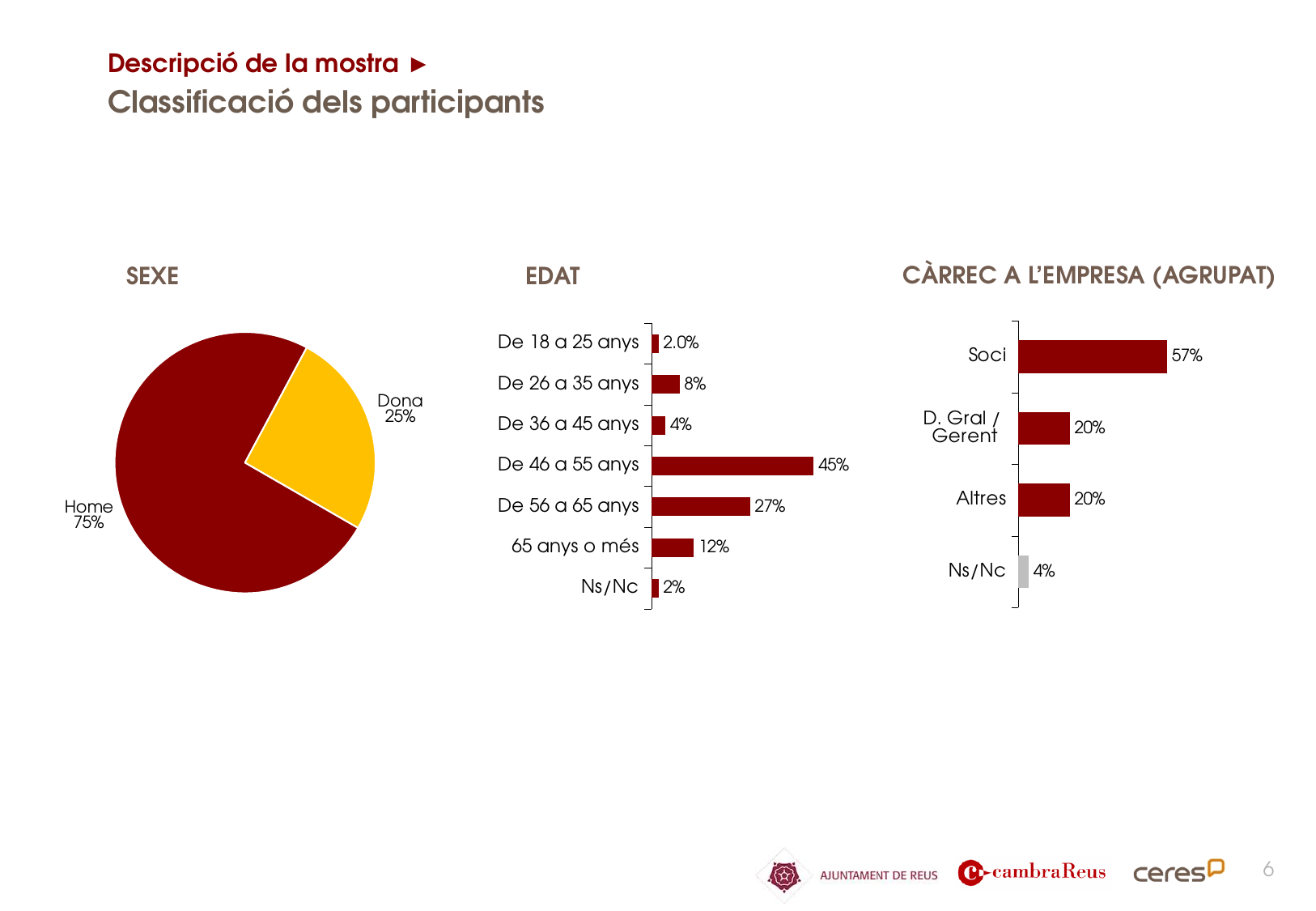

Descripció de la mostra ►
Classificació dels participants

### Chart

| Category |  |
|---|---|
| Home | 0.745 |
| Dona | 0.2549 |
CÀRREC A L’EMPRESA (AGRUPAT)
SEXE
EDAT

### Chart

| Category |  |
|---|---|
| Soci | 0.5686 |
| D. Gral /
Gerent | 0.196 |
| Altres | 0.196 |
| Ns/Nc | 0.039 |

### Chart

| Category |  |
|---|---|
| De 18 a 25 anys | 0.02 |
| De 26 a 35 anys | 0.078 |
| De 36 a 45 anys | 0.039 |
| De 46 a 55 anys | 0.451 |
| De 56 a 65 anys | 0.2745 |
| 65 anys o més | 0.118 |
| Ns/Nc | 0.02 |
6